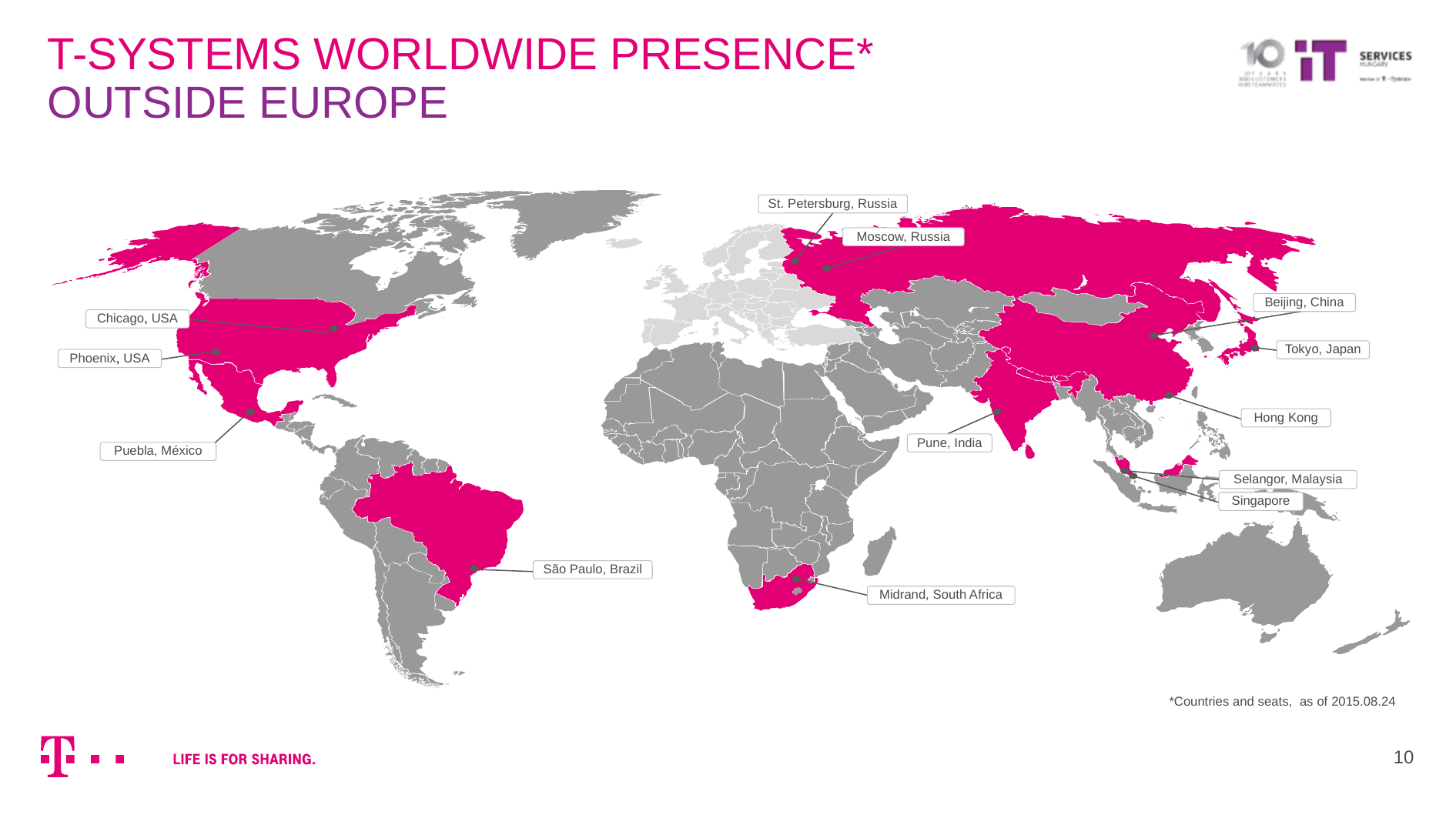

# T-SYSTEMS WORLDWIDE PRESENCE* Outside Europe

St. Petersburg, Russia

Moscow, Russia

Beijing, China

Chicago, USA

Tokyo, Japan

Phoenix, USA

Hong Kong

Pune, India

Puebla, México

Selangor, Malaysia

Singapore

São Paulo, Brazil

Midrand, South Africa

*Countries and seats,  as of 2015.08.24
10